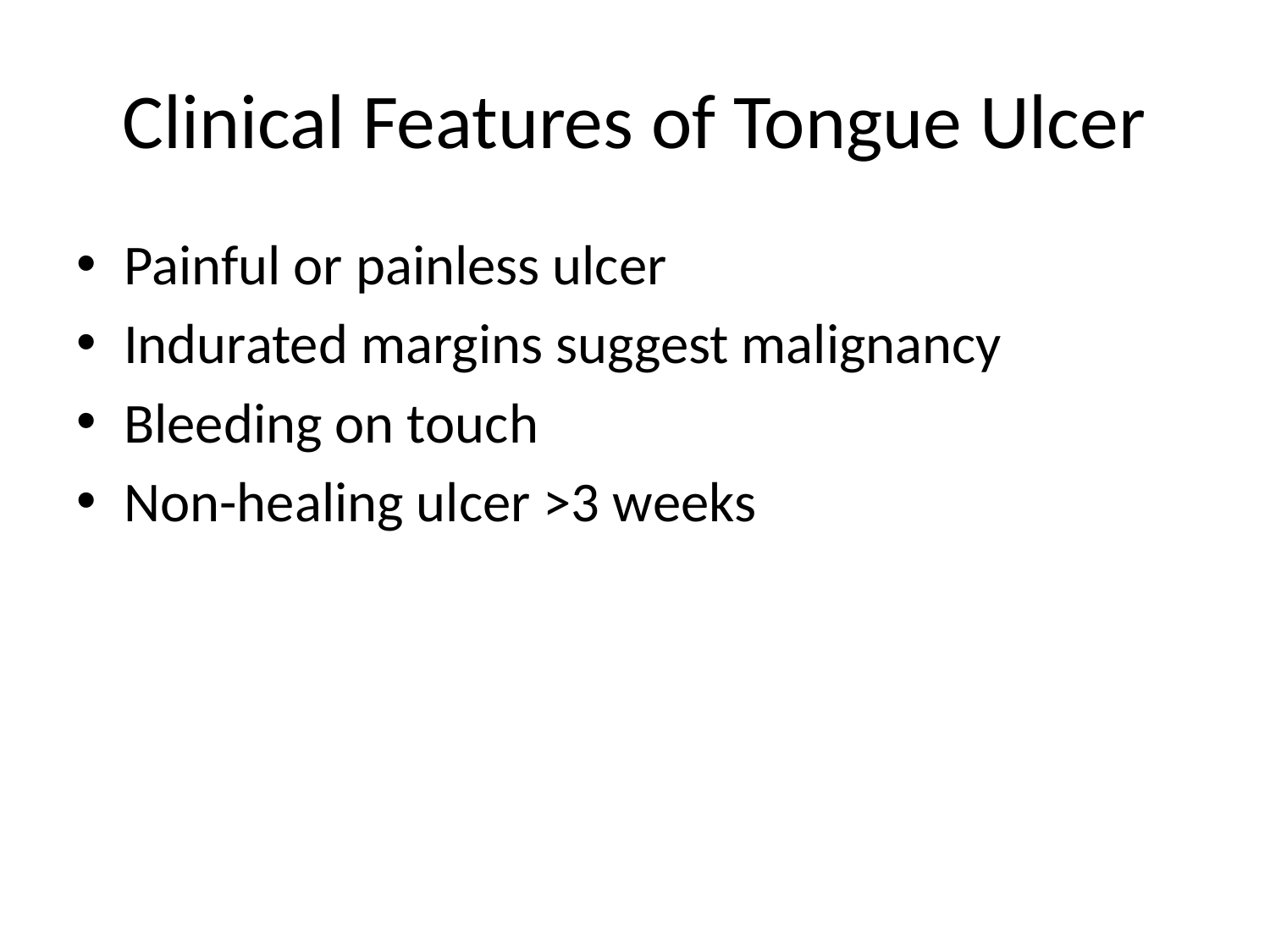

# Clinical Features of Tongue Ulcer
Painful or painless ulcer
Indurated margins suggest malignancy
Bleeding on touch
Non-healing ulcer >3 weeks